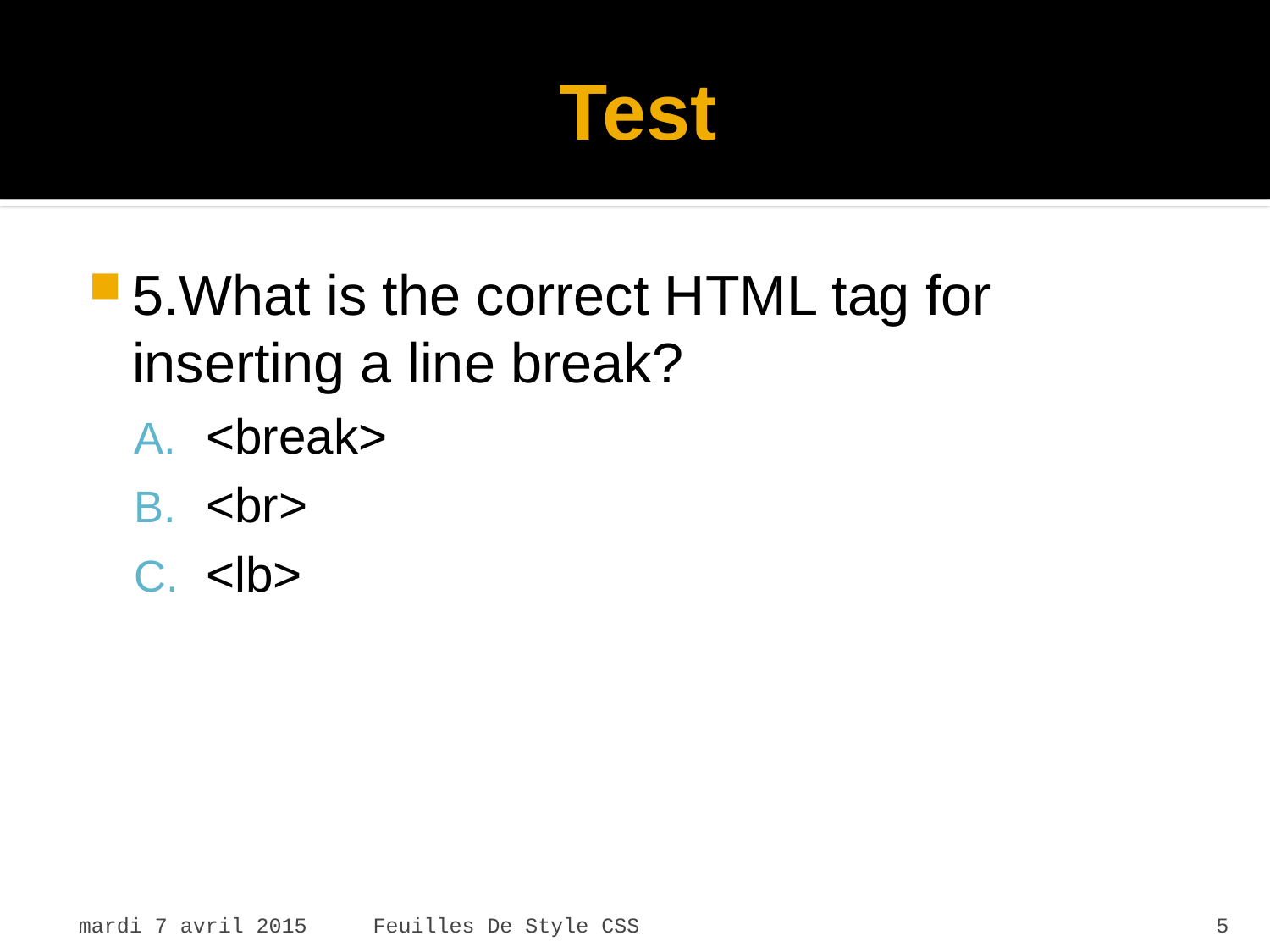

# Test
5.What is the correct HTML tag for inserting a line break?
<break>
<br>
<lb>
mardi 7 avril 2015
Feuilles De Style CSS
5